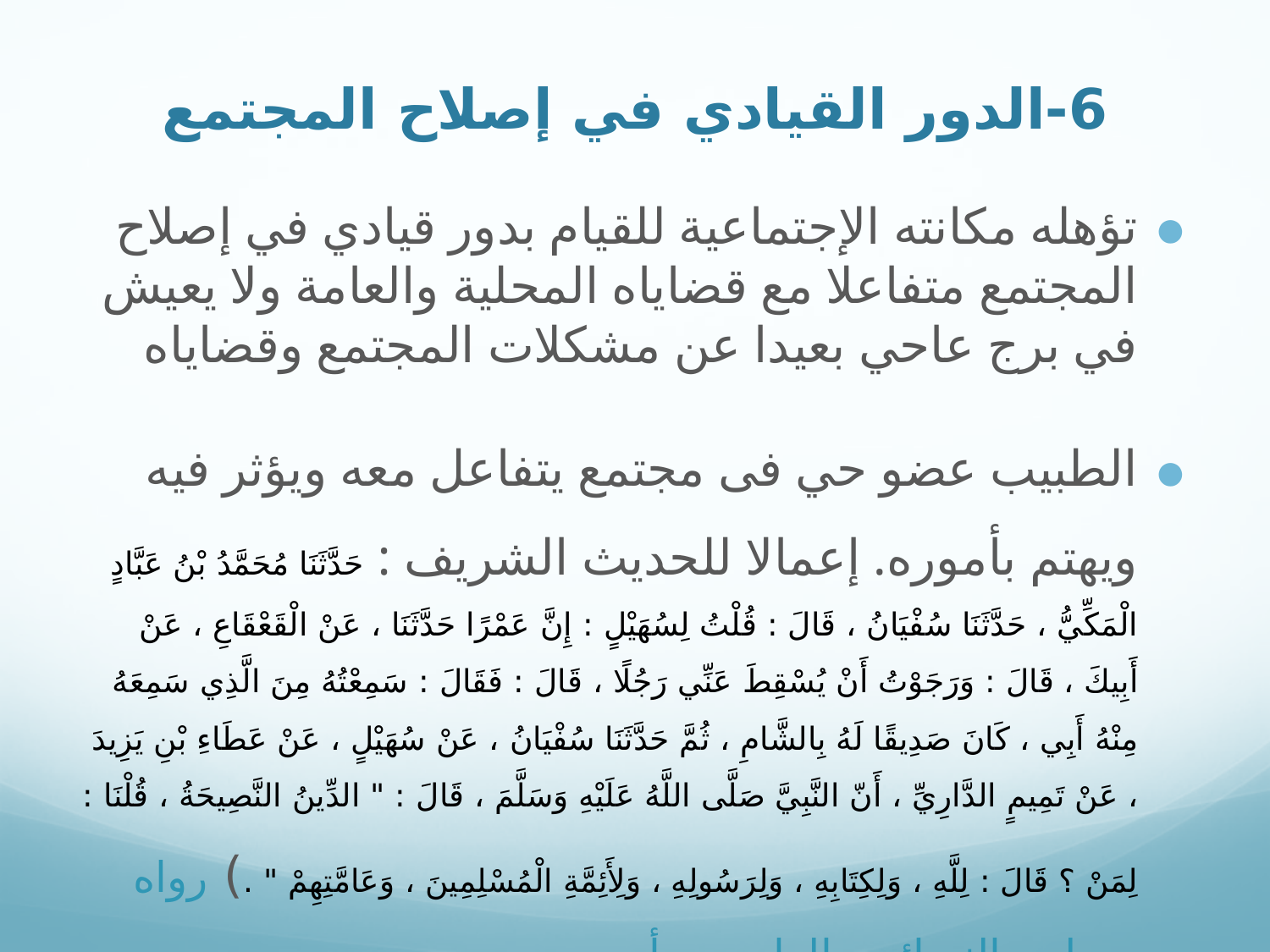

# 6-الدور القيادي في إصلاح المجتمع
تؤهله مكانته الإجتماعية للقيام بدور قيادي في إصلاح المجتمع متفاعلا مع قضاياه المحلية والعامة ولا يعيش في برج عاحي بعيدا عن مشكلات المجتمع وقضاياه
الطبيب عضو حي فى مجتمع يتفاعل معه ويؤثر فيه ويهتم بأموره. إعمالا للحديث الشريف : حَدَّثَنَا مُحَمَّدُ بْنُ عَبَّادٍ الْمَكِّيُّ ، حَدَّثَنَا سُفْيَانُ ، قَالَ : قُلْتُ لِسُهَيْلٍ : إِنَّ عَمْرًا حَدَّثَنَا ، عَنْ الْقَعْقَاعِ ، عَنْ أَبِيكَ ، قَالَ : وَرَجَوْتُ أَنْ يُسْقِطَ عَنِّي رَجُلًا ، قَالَ : فَقَالَ : سَمِعْتُهُ مِنَ الَّذِي سَمِعَهُ مِنْهُ أَبِي ، كَانَ صَدِيقًا لَهُ بِالشَّامِ ، ثُمَّ حَدَّثَنَا سُفْيَانُ ، عَنْ سُهَيْلٍ ، عَنْ عَطَاءِ بْنِ يَزِيدَ ، عَنْ تَمِيمٍ الدَّارِيِّ ، أَنّ النَّبِيَّ صَلَّى اللَّهُ عَلَيْهِ وَسَلَّمَ ، قَالَ : " الدِّينُ النَّصِيحَةُ ، قُلْنَا : لِمَنْ ؟ قَالَ : لِلَّهِ ، وَلِكِتَابِهِ ، وَلِرَسُولِهِ ، وَلِأَئِمَّةِ الْمُسْلِمِينَ ، وَعَامَّتِهِمْ " .) رواه مسلم والنسائي والدارمي وأحمد